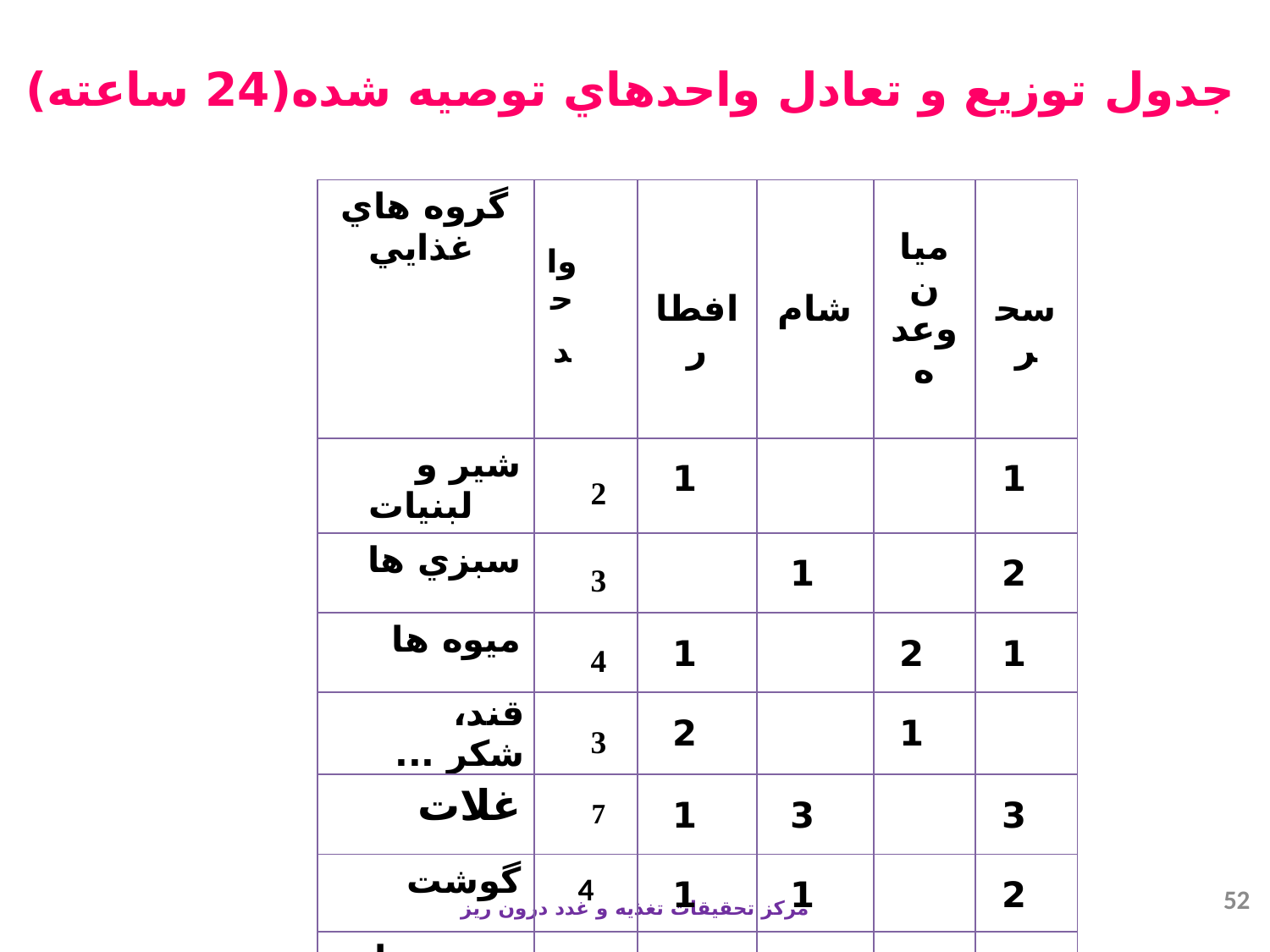

# جدول توزيع و تعادل واحدهاي توصيه شده(24 ساعته)
| گروه هاي غذايي | واحد | افطار | شام | میان وعده | سحر |
| --- | --- | --- | --- | --- | --- |
| شير و لبنيات | 2 | 1 |  |  | 1 |
| سبزي ها | 3 |  | 1 |  | 2 |
| میوه ها | 4 | 1 |  | 2 | 1 |
| قند، شکر ... | 3 | 2 |  | 1 |  |
| غلات | 7 | 1 | 3 |  | 3 |
| گوشت | 4 | 1 | 1 |  | 2 |
| چربی ها | 5 |  | 2 |  | 3 |
52
مرکز تحقیقات تغذیه و غدد درون ریز